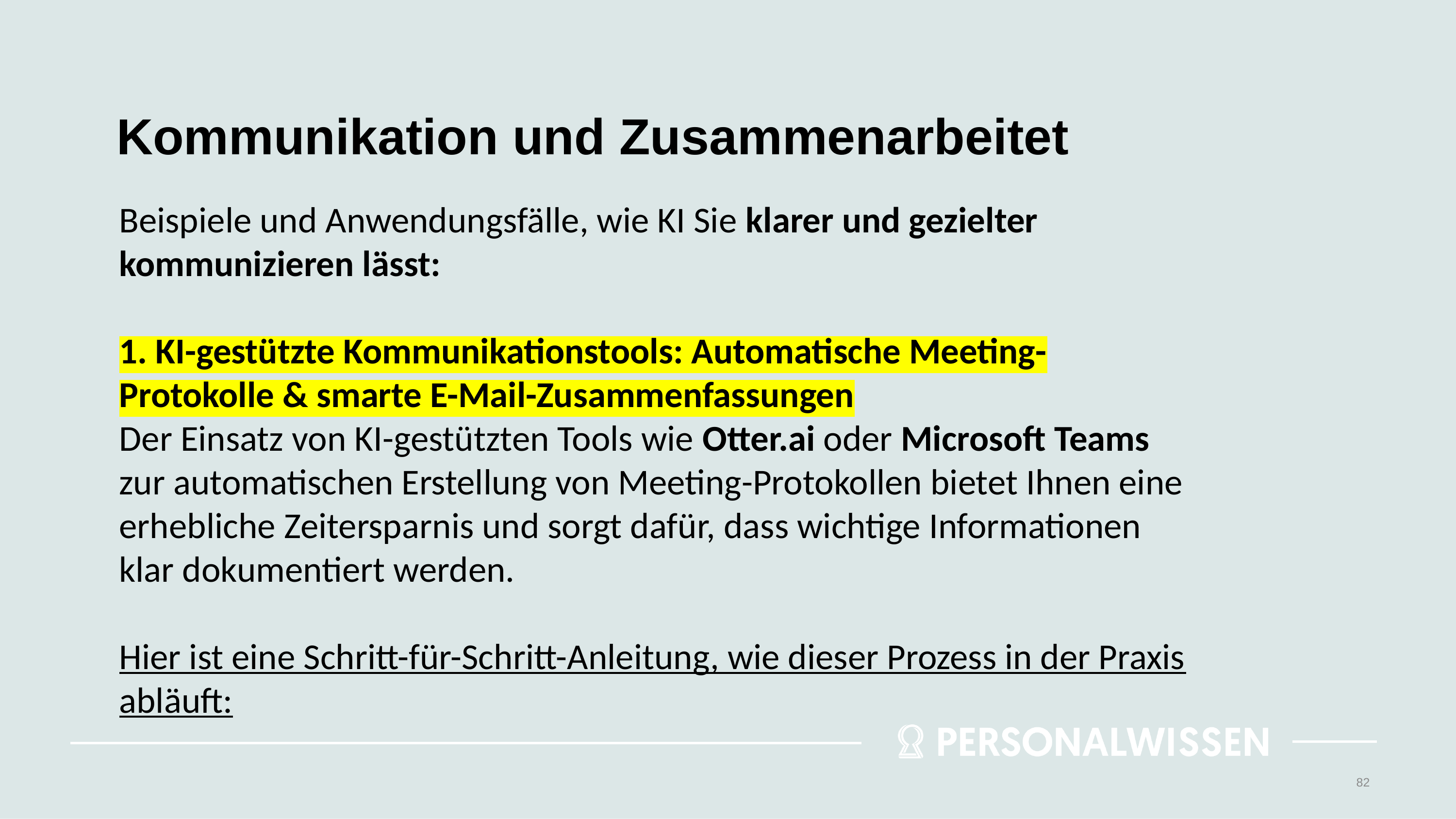

# Kommunikation und Zusammenarbeitet
Beispiele und Anwendungsfälle, wie KI Sie klarer und gezielter kommunizieren lässt:

1. KI-gestützte Kommunikationstools: Automatische Meeting-Protokolle & smarte E-Mail-Zusammenfassungen
Der Einsatz von KI-gestützten Tools wie Otter.ai oder Microsoft Teams zur automatischen Erstellung von Meeting-Protokollen bietet Ihnen eine erhebliche Zeitersparnis und sorgt dafür, dass wichtige Informationen klar dokumentiert werden.

Hier ist eine Schritt-für-Schritt-Anleitung, wie dieser Prozess in der Praxis abläuft:

82